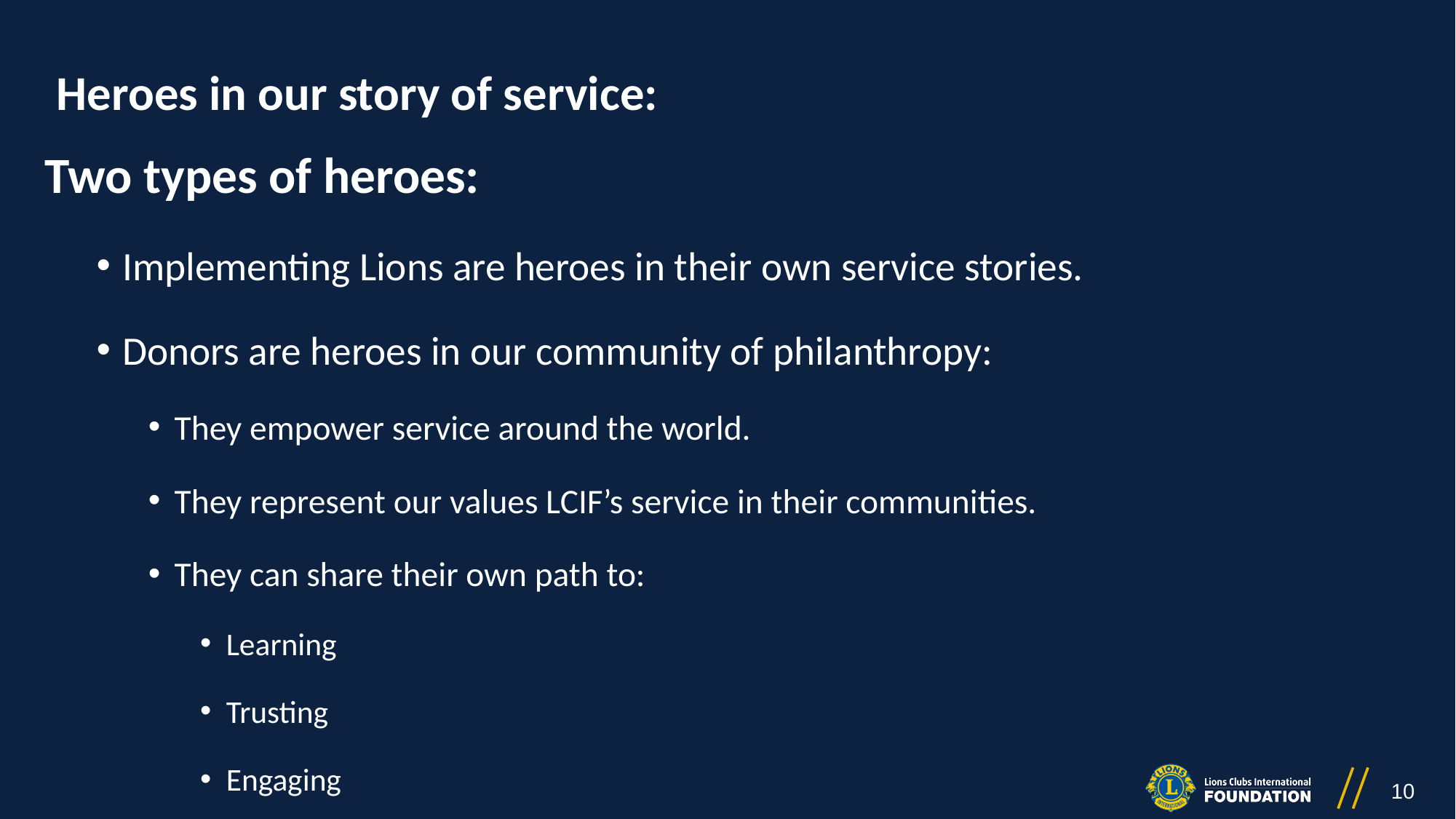

Heroes in our story of service:
Two types of heroes:
Implementing Lions are heroes in their own service stories.
Donors are heroes in our community of philanthropy:
They empower service around the world.
They represent our values LCIF’s service in their communities.
They can share their own path to:
Learning
Trusting
Engaging